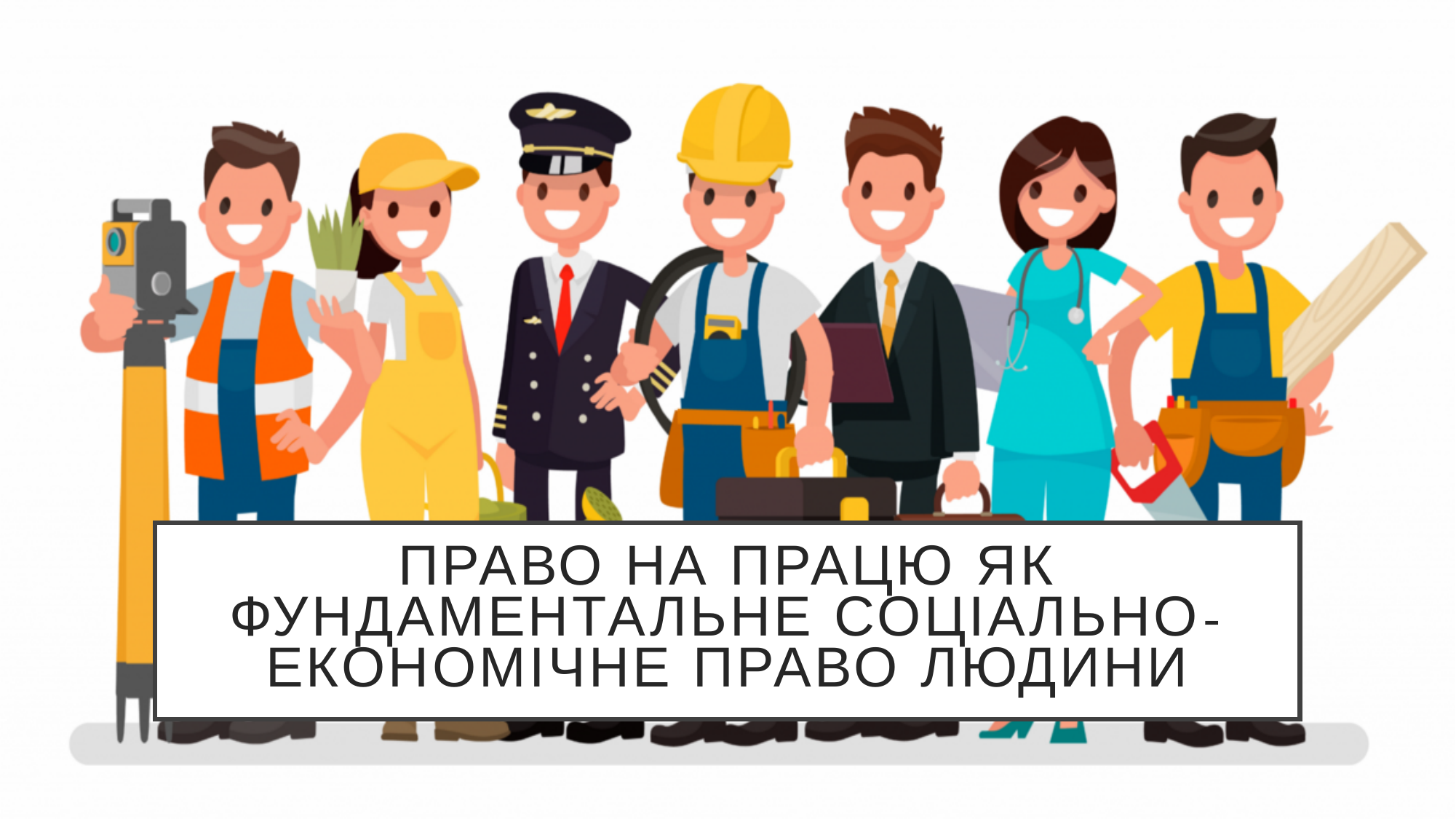

# Право на працю як фундаментальне соціально-економічне право людини